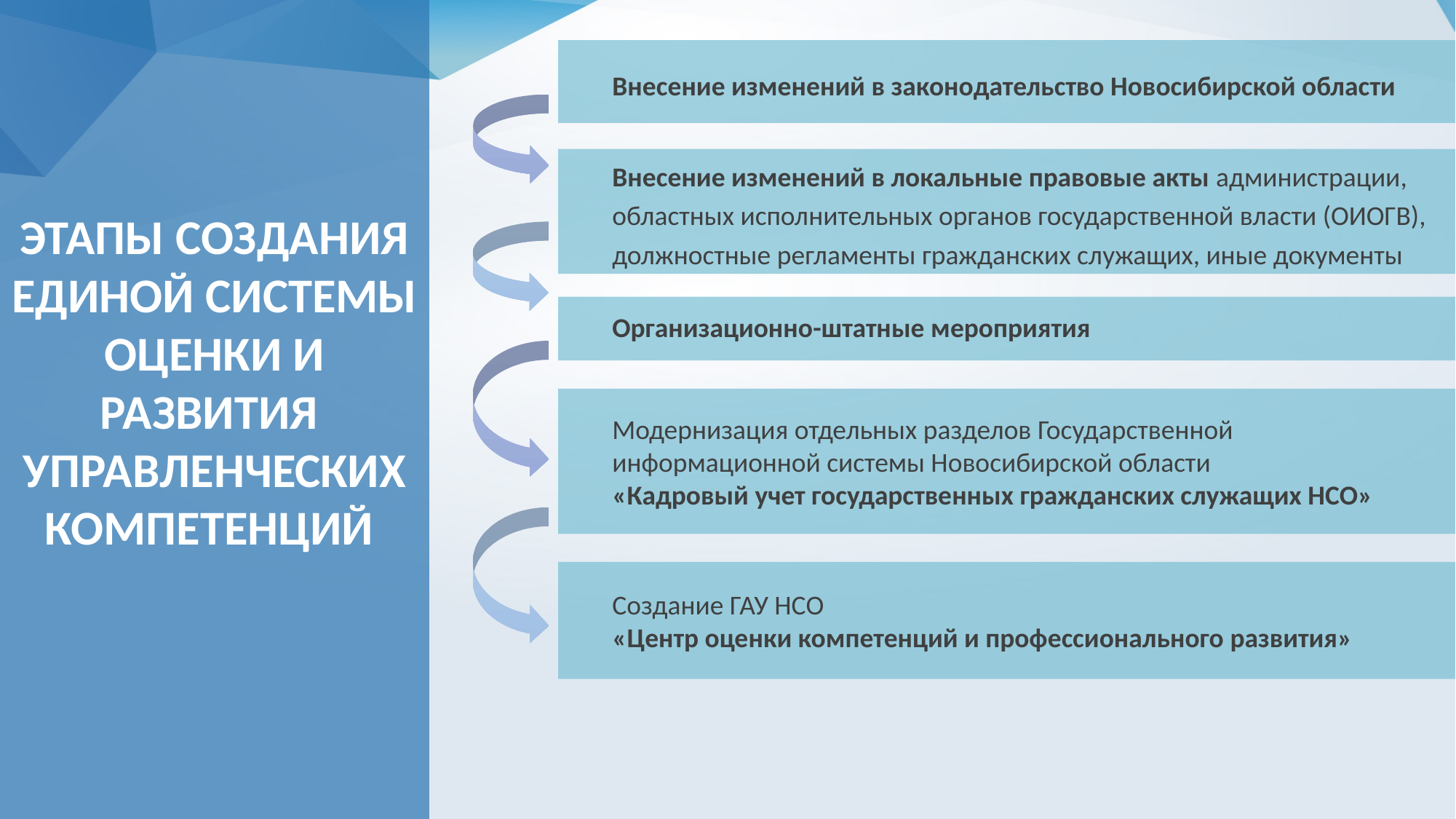

ЭТАПЫ СОЗДАНИЯ ЕДИНОЙ СИСТЕМЫ ОЦЕНКИ И РАЗВИТИЯ
УПРАВЛЕНЧЕСКИХ КОМПЕТЕНЦИЙ

Внесение изменений в законодательство Новосибирской области

Внесение изменений в локальные правовые акты администрации, областных исполнительных органов государственной власти (ОИОГВ), должностные регламенты гражданских служащих, иные документы

Организационно-штатные мероприятия

Модернизация отдельных разделов Государственной информационной системы Новосибирской области
«Кадровый учет государственных гражданских служащих НСО»

Создание ГАУ НСО
«Центр оценки компетенций и профессионального развития»